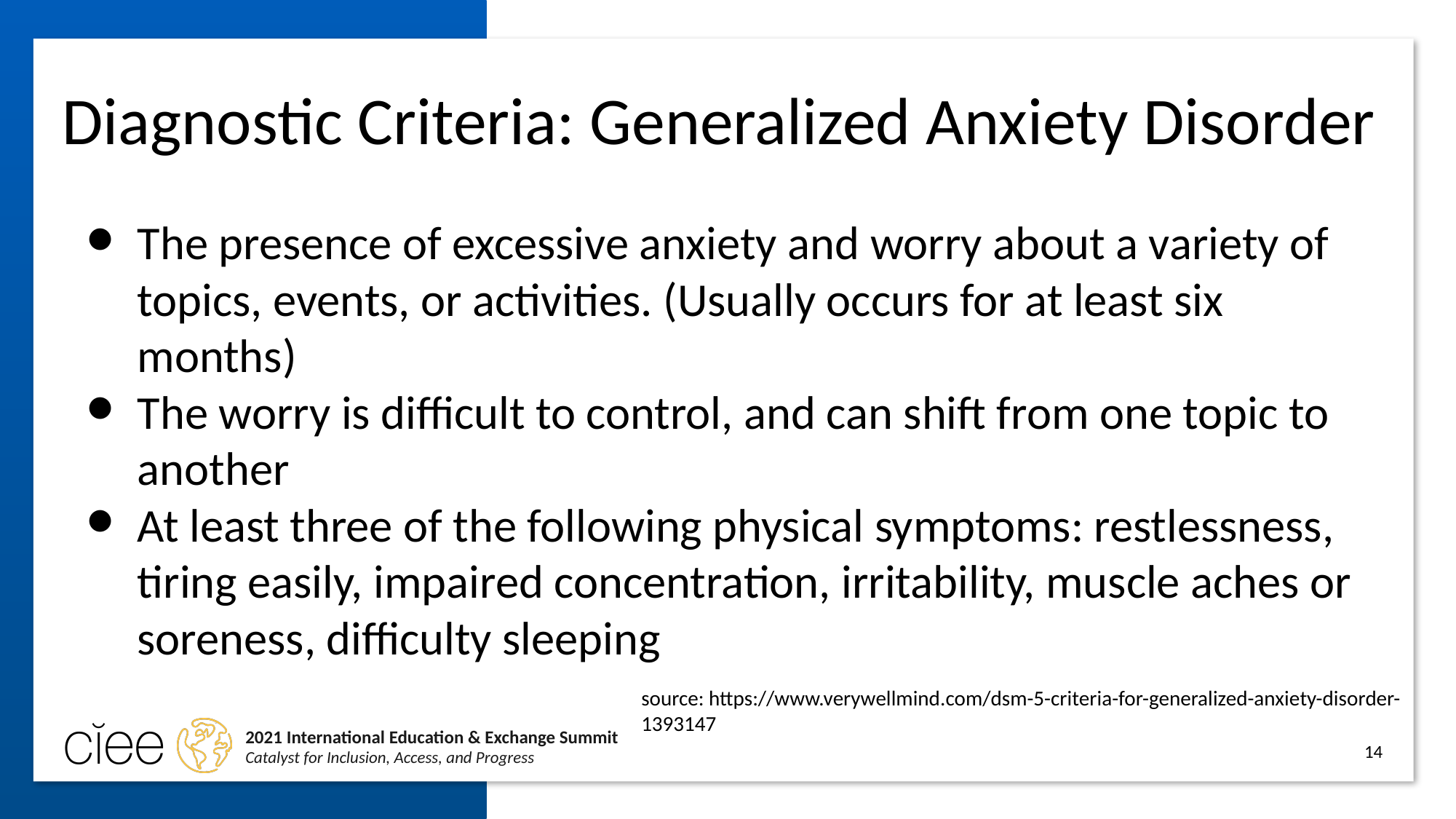

# Diagnostic Criteria: Generalized Anxiety Disorder
The presence of excessive anxiety and worry about a variety of topics, events, or activities. (Usually occurs for at least six months)
The worry is difficult to control, and can shift from one topic to another
At least three of the following physical symptoms: restlessness, tiring easily, impaired concentration, irritability, muscle aches or soreness, difficulty sleeping
source: https://www.verywellmind.com/dsm-5-criteria-for-generalized-anxiety-disorder-1393147